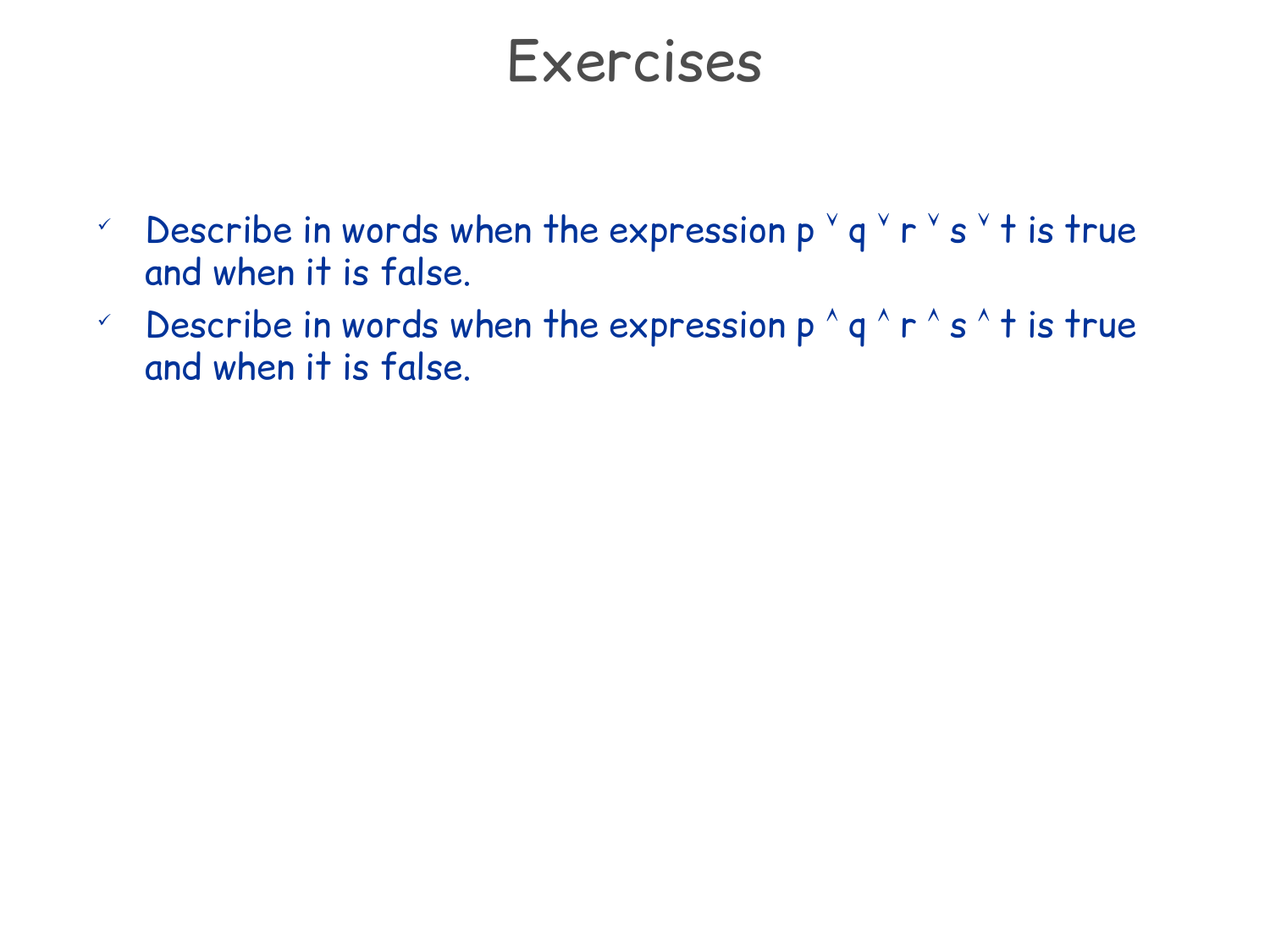

# Exercises

Describe in words when the expression p ∨ q ∨ r ∨ s ∨ t is true and when it is false.
Describe in words when the expression p ∧ q ∧ r ∧ s ∧ t is true and when it is false.